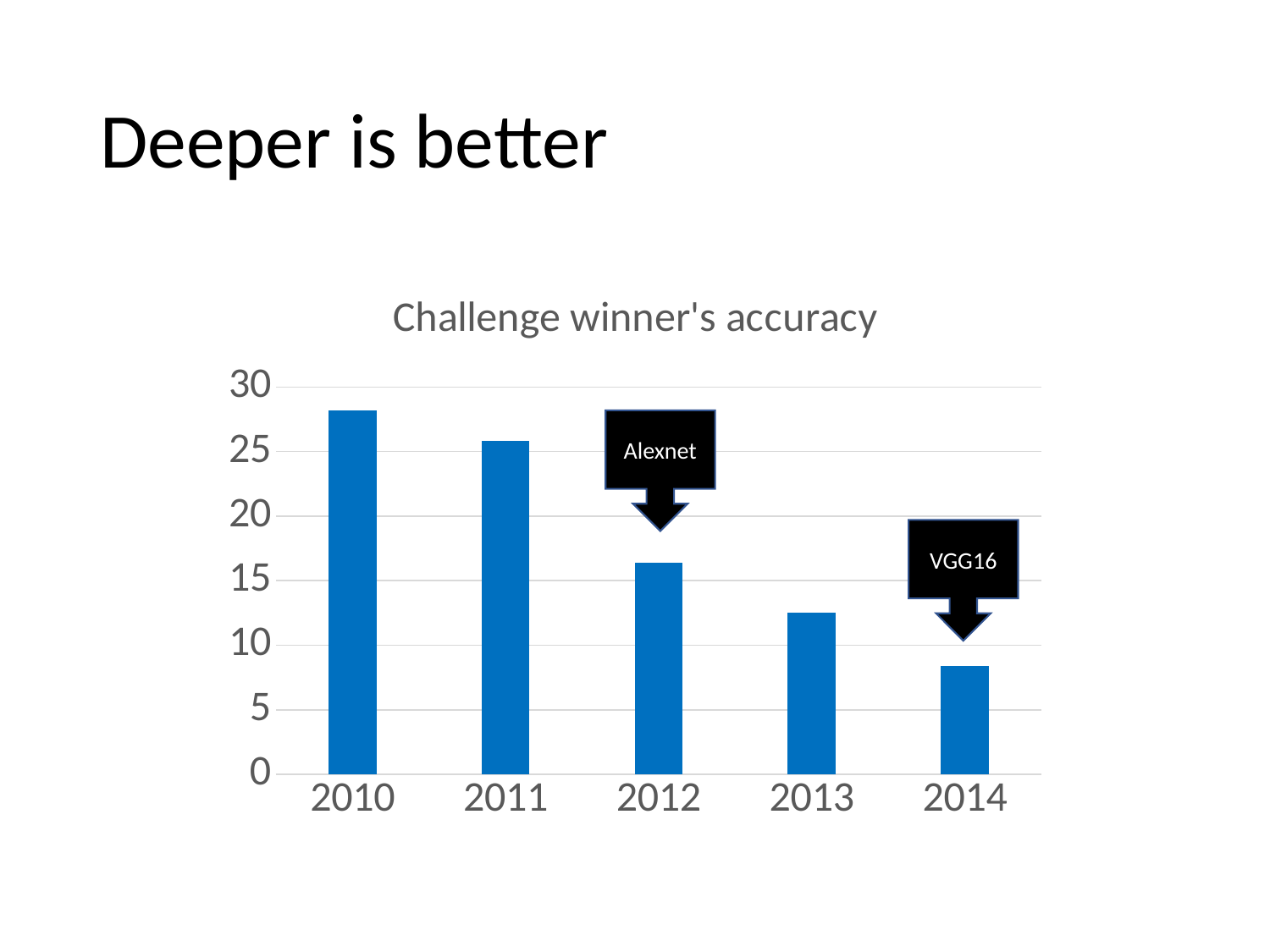

# Deeper is better

### Chart:

| Category | Challenge winner's accuracy |
|---|---|
| 2010 | 28.2 |
| 2011 | 25.8 |
| 2012 | 16.4 |
| 2013 | 12.5 |
| 2014 | 8.4 |
Alexnet
VGG16